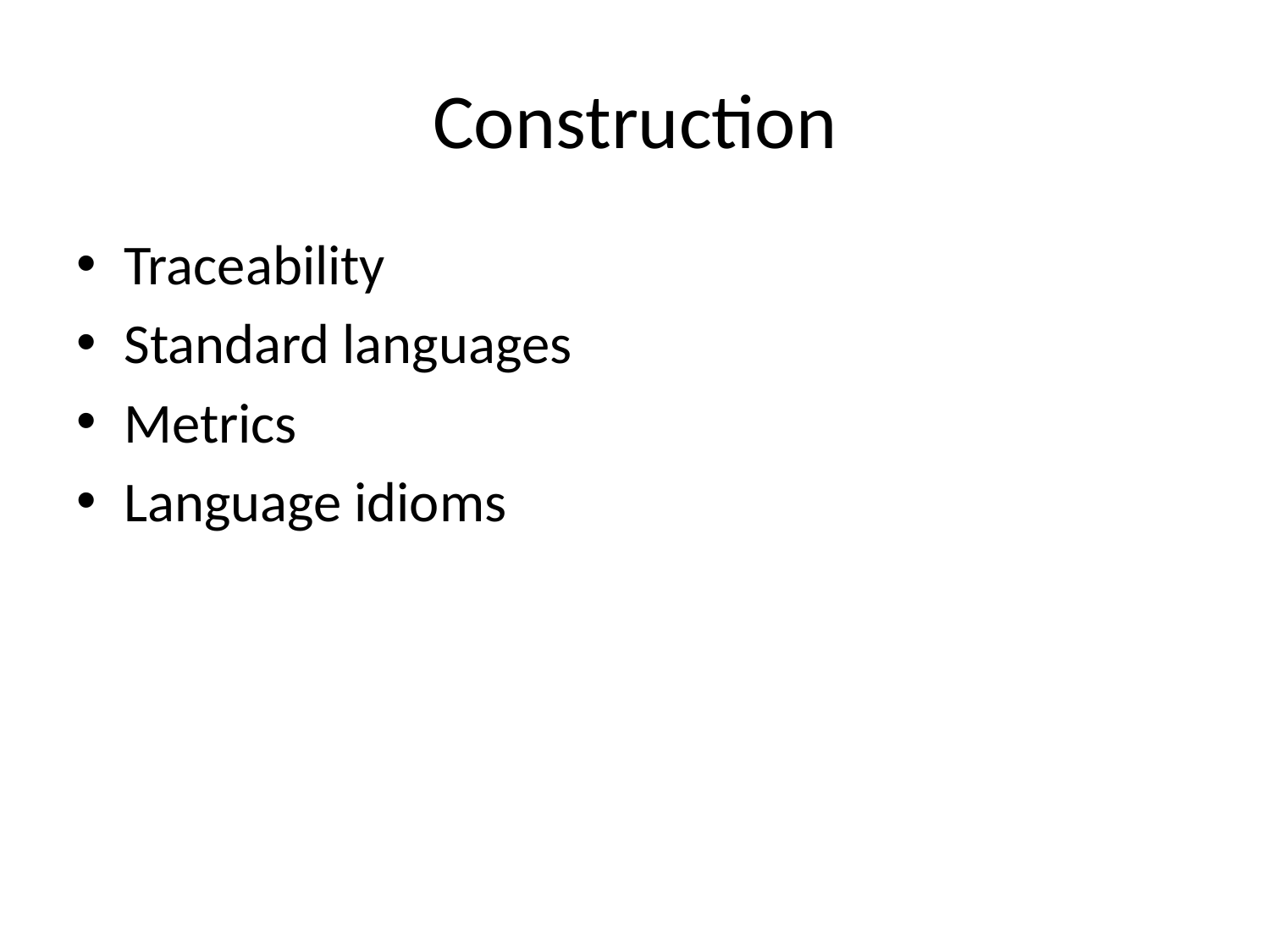

# Construction
Traceability
Standard languages
Metrics
Language idioms